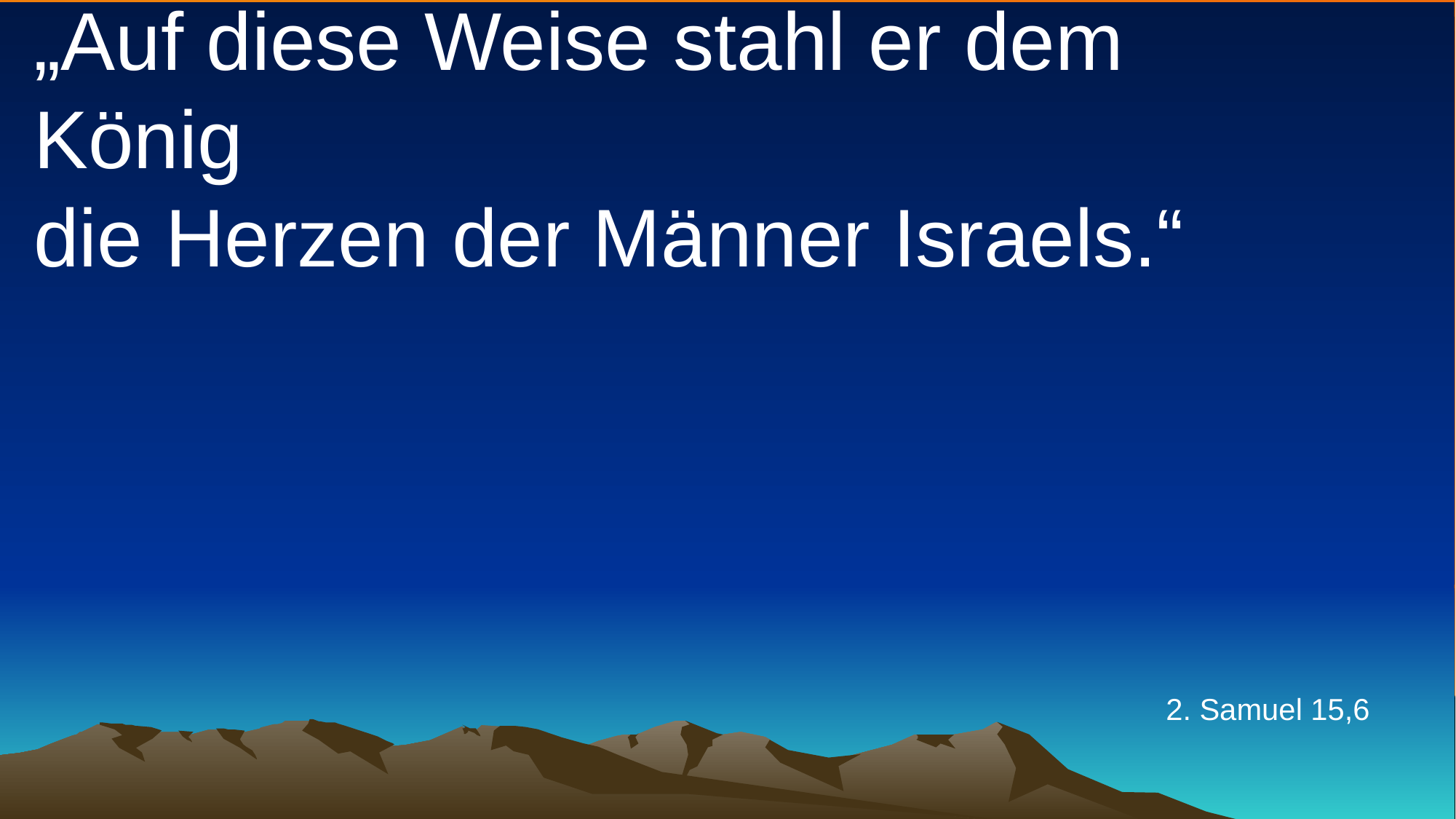

# „Auf diese Weise stahl er dem König die Herzen der Männer Israels.“
2. Samuel 15,6